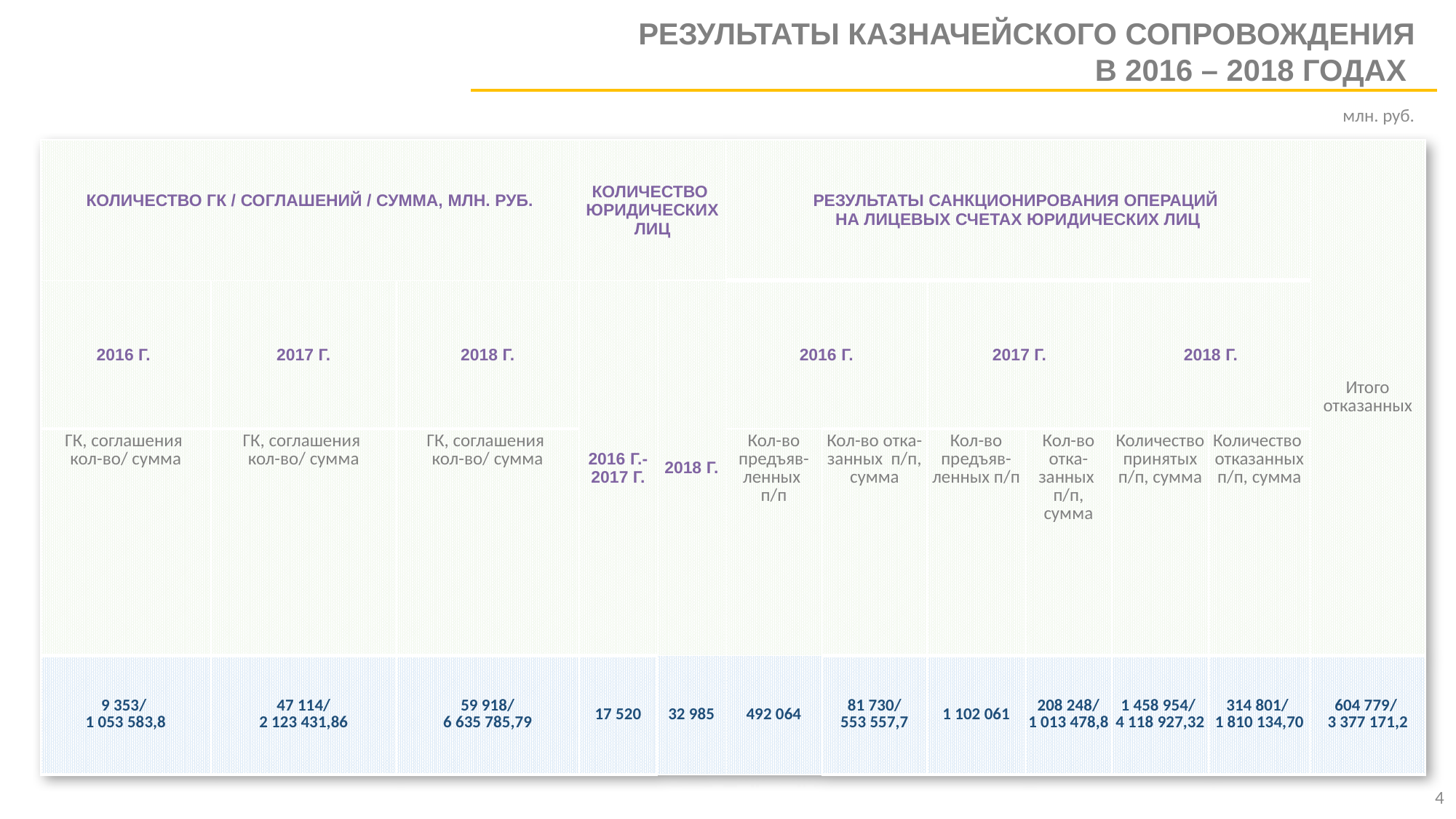

РЕЗУЛЬТАТЫ КАЗНАЧЕЙСКОГО СОПРОВОЖДЕНИЯ
В 2016 – 2018 ГОДАХ
млн. руб.

| Количество ГК / соглашений / сумма, млн. руб. |  |  | Количество юридических лиц |  | Результаты санкционирования операций на лицевых счетах юридических лиц |  |  |  |  |  | Итого отказанных |
| --- | --- | --- | --- | --- | --- | --- | --- | --- | --- | --- | --- |
| 2016 г. | 2017 г. | 2018 г. | 2016 г.- 2017 г. | 2018 г. | 2016 г. |  | 2017 г. |  | 2018 г. |  |  |
| ГК, соглашения кол-во/ сумма | ГК, соглашения кол-во/ сумма | ГК, соглашения кол-во/ сумма |  |  | Кол-во предъяв-ленных п/п | Кол-во отка-занных п/п, сумма | Кол-во предъяв-ленных п/п | Кол-во отка-занных п/п, сумма | Количество принятых п/п, сумма | Количество отказанных п/п, сумма |  |
| 9 353/ 1 053 583,8 | 47 114/ 2 123 431,86 | 59 918/ 6 635 785,79 | 17 520 | 32 985 | 492 064 | 81 730/ 553 557,7 | 1 102 061 | 208 248/ 1 013 478,8 | 1 458 954/ 4 118 927,32 | 314 801/ 1 810 134,70 | 604 779/ 3 377 171,2 |
4